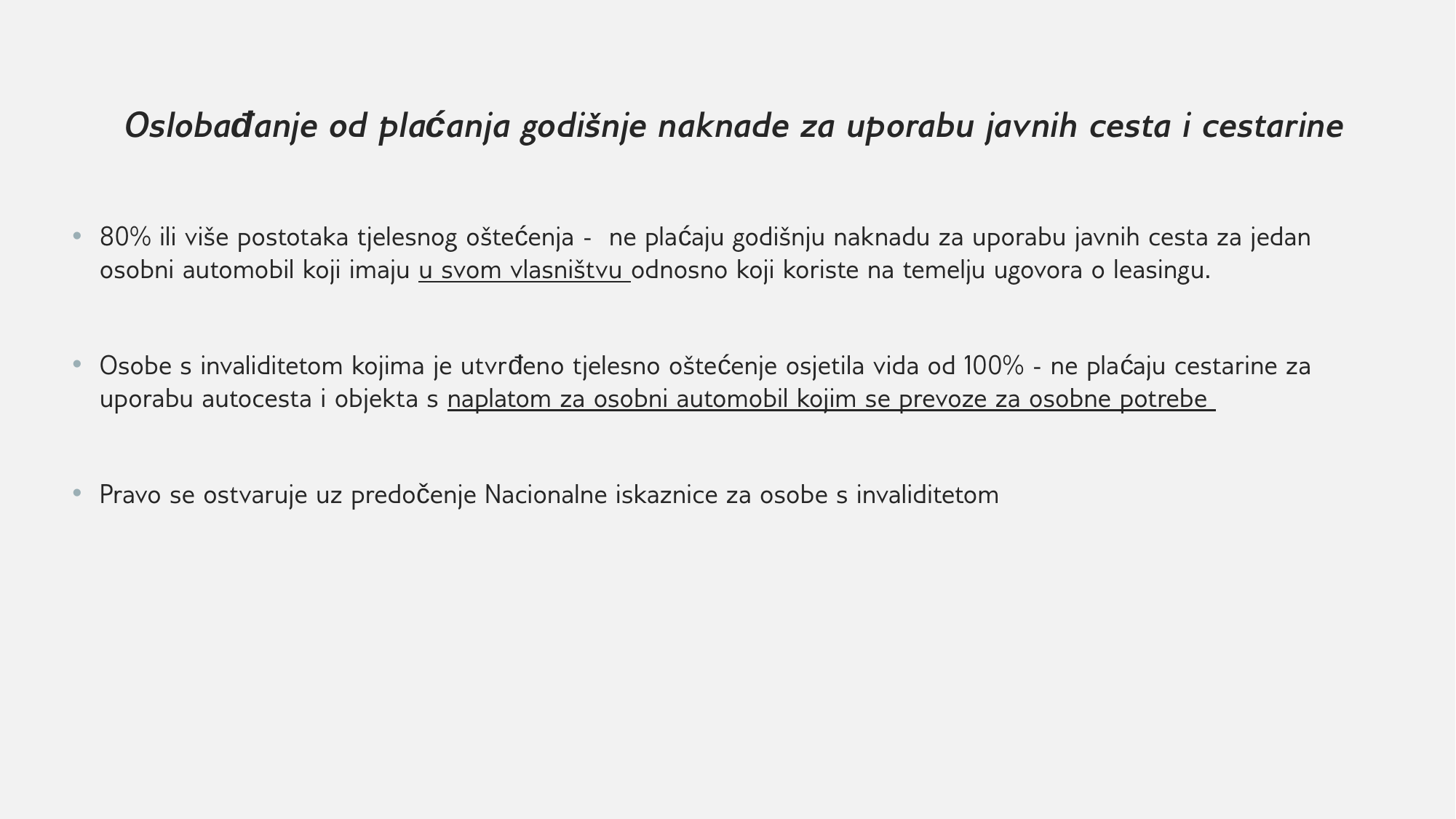

Oslobađanje od plaćanja godišnje naknade za uporabu javnih cesta i cestarine

80% ili više postotaka tjelesnog oštećenja -  ne plaćaju godišnju naknadu za uporabu javnih cesta za jedan osobni automobil koji imaju u svom vlasništvu odnosno koji koriste na temelju ugovora o leasingu.

Osobe s invaliditetom kojima je utvrđeno tjelesno oštećenje osjetila vida od 100% - ne plaćaju cestarine za uporabu autocesta i objekta s naplatom za osobni automobil kojim se prevoze za osobne potrebe

Pravo se ostvaruje uz predočenje Nacionalne iskaznice za osobe s invaliditetom